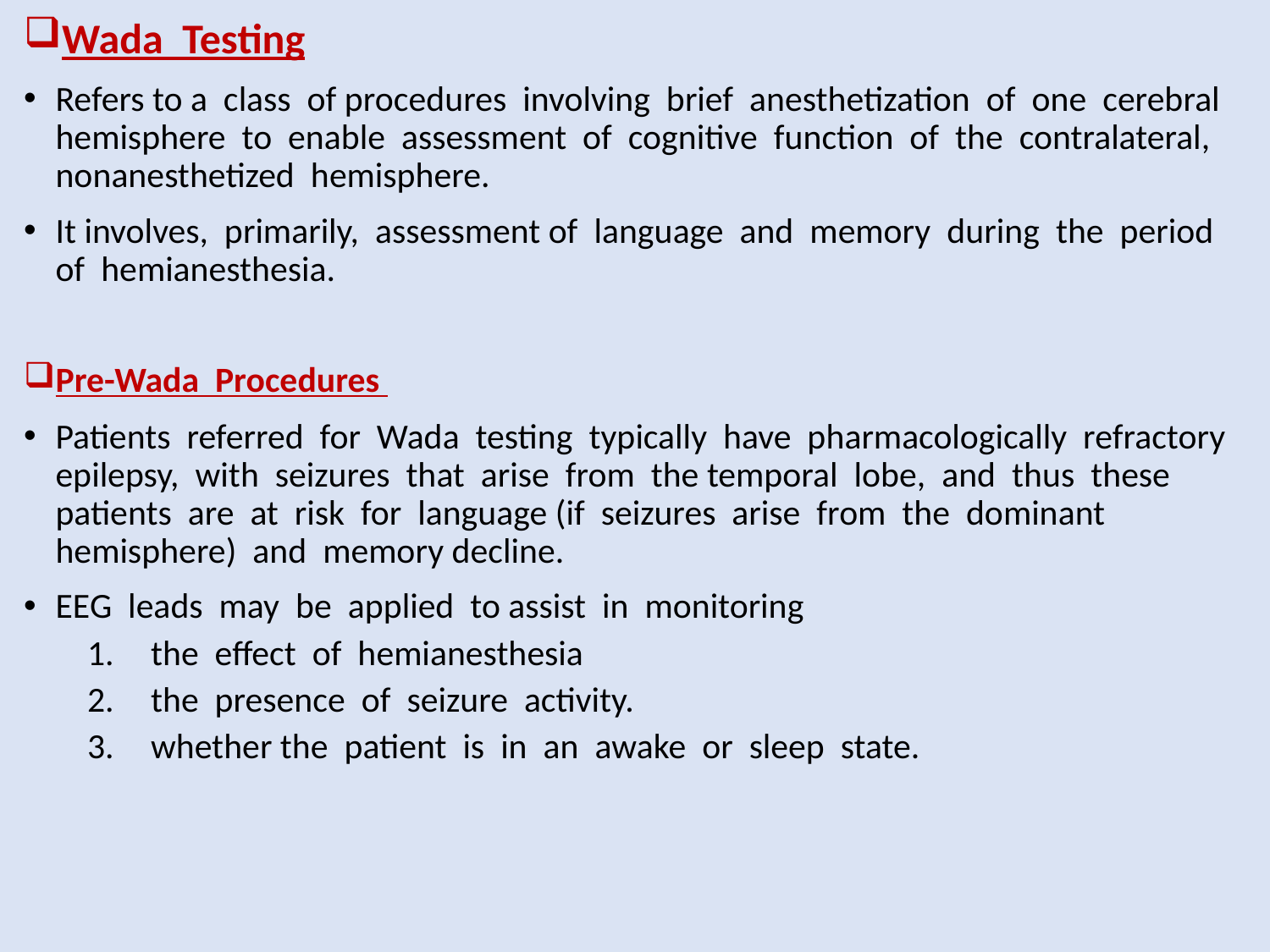

Wada  Testing
Refers to a  class  of procedures  involving  brief  anesthetization  of  one  cerebral  hemisphere  to  enable  assessment  of  cognitive  function  of  the  contralateral,  nonanesthetized  hemisphere.
It involves,  primarily,  assessment of  language  and  memory  during  the  period  of  hemianesthesia.

Pre-Wada  Procedures
Patients  referred  for  Wada  testing  typically  have  pharmacologically  refractory  epilepsy,  with  seizures  that  arise  from  the temporal  lobe,  and  thus  these  patients  are  at  risk  for  language (if  seizures  arise  from  the  dominant  hemisphere)  and  memory decline.
EEG  leads  may  be  applied  to assist  in  monitoring
the  effect  of  hemianesthesia
the  presence  of  seizure  activity.
whether the  patient  is  in  an  awake  or  sleep  state.